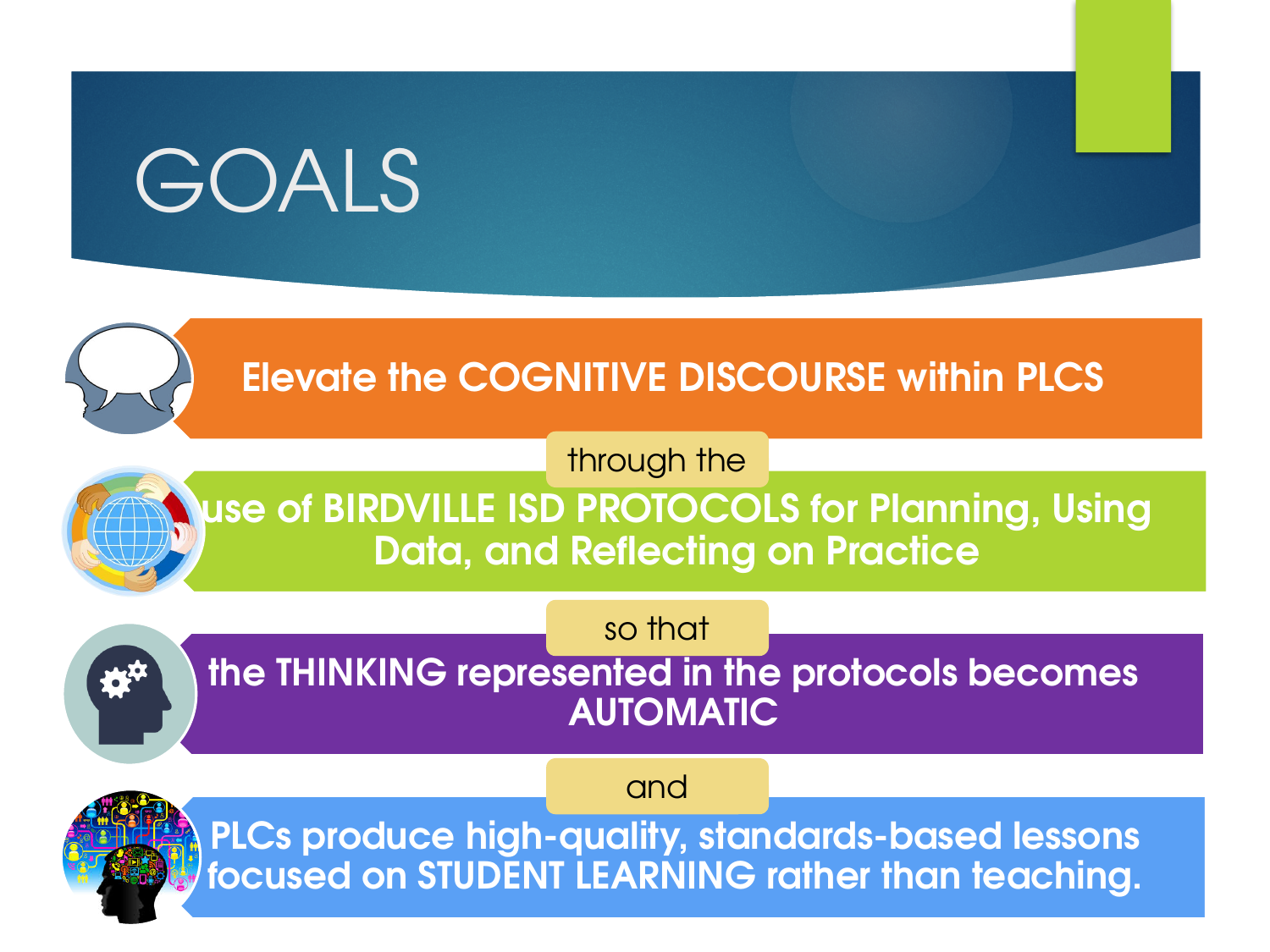

# GOALS
Elevate the COGNITIVE DISCOURSE within PLCS
use of BIRDVILLE ISD PROTOCOLS for Planning, Using Data, and Reflecting on Practice
the THINKING represented in the protocols becomes AUTOMATIC
PLCs produce high-quality, standards-based lessons focused on STUDENT LEARNING rather than teaching.
through the
so that
and